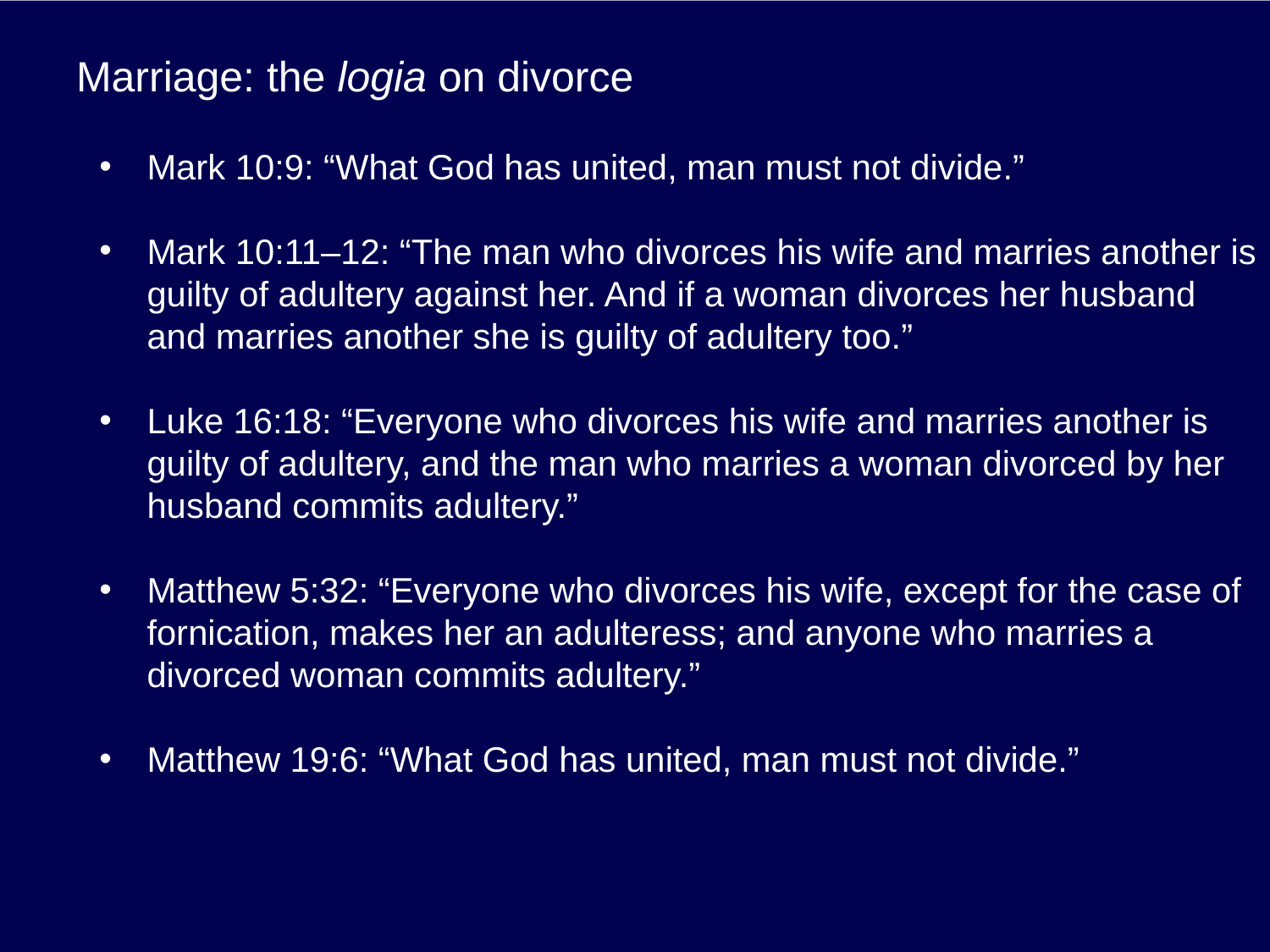

# Marriage: the logia on divorce
Mark 10:9: “What God has united, man must not divide.”

Mark 10:11–12: “The man who divorces his wife and marries another is guilty of adultery against her. And if a woman divorces her husband and marries another she is guilty of adultery too.”

Luke 16:18: “Everyone who divorces his wife and marries another is guilty of adultery, and the man who marries a woman divorced by her husband commits adultery.”

Matthew 5:32: “Everyone who divorces his wife, except for the case of fornication, makes her an adulteress; and anyone who marries a divorced woman commits adultery.”

Matthew 19:6: “What God has united, man must not divide.”